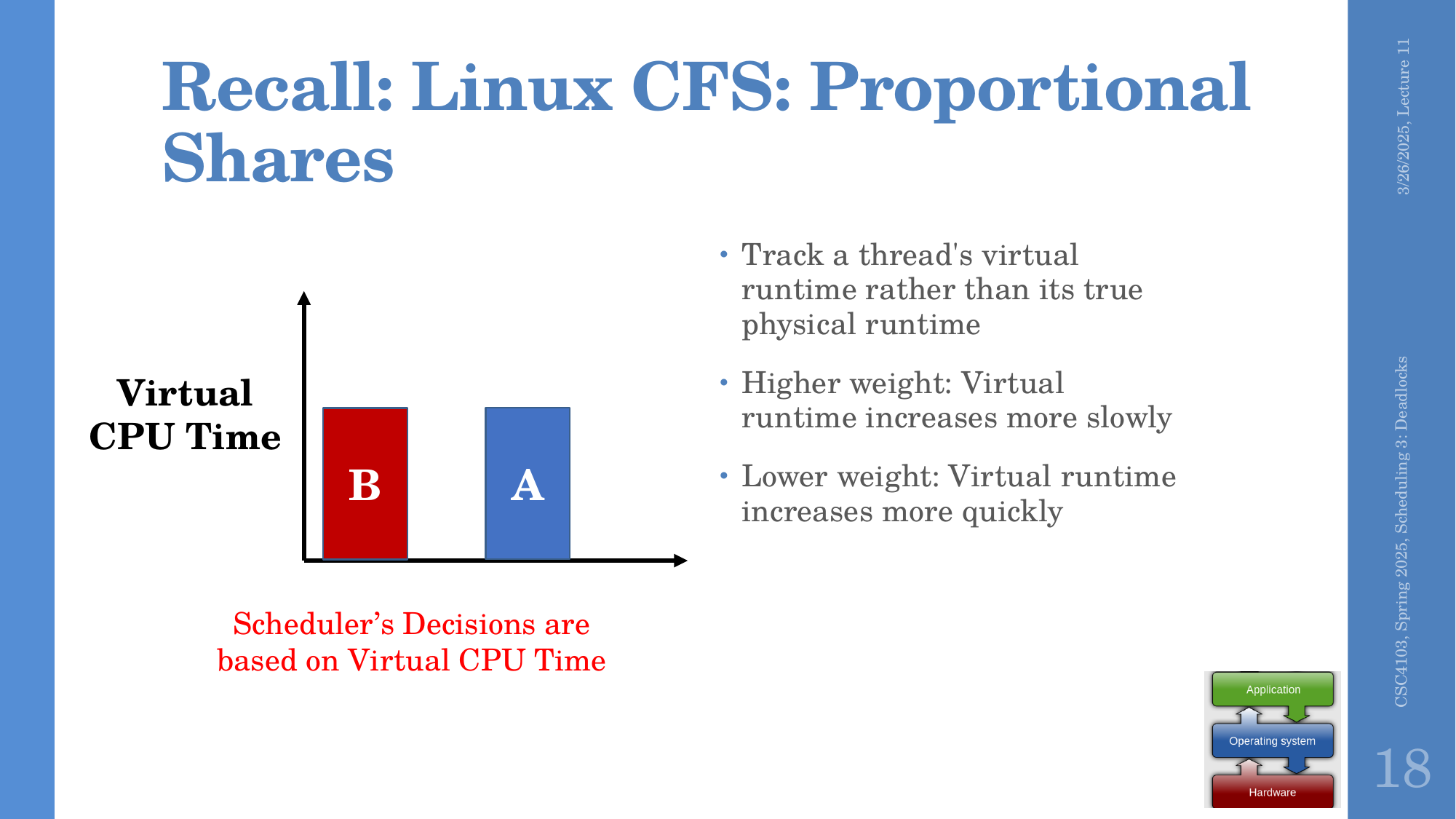

# Recall: Linux CFS: Proportional Shares
3/26/2025, Lecture 11
Track a thread's virtual runtime rather than its true physical runtime
Higher weight: Virtual runtime increases more slowly
Lower weight: Virtual runtime increases more quickly
Virtual
CPU Time
A
B
CSC4103, Spring 2025, Scheduling 3: Deadlocks
Scheduler’s Decisions are based on Virtual CPU Time
18